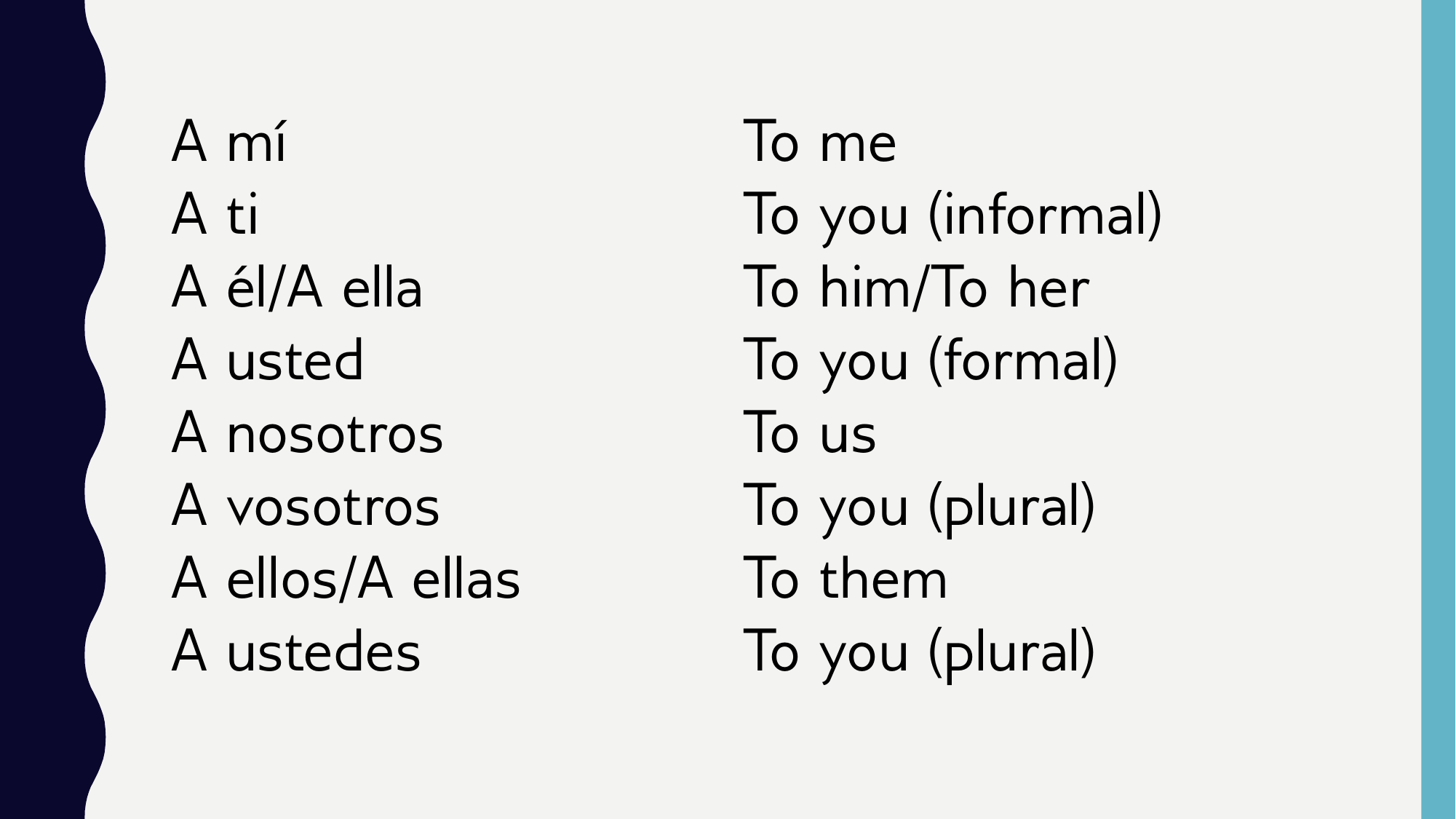

A mí
A ti
A él/A ella
A usted
A nosotros
A vosotros
A ellos/A ellas
A ustedes
To me
To you (informal)
To him/To her
To you (formal)
To us
To you (plural)
To them
To you (plural)